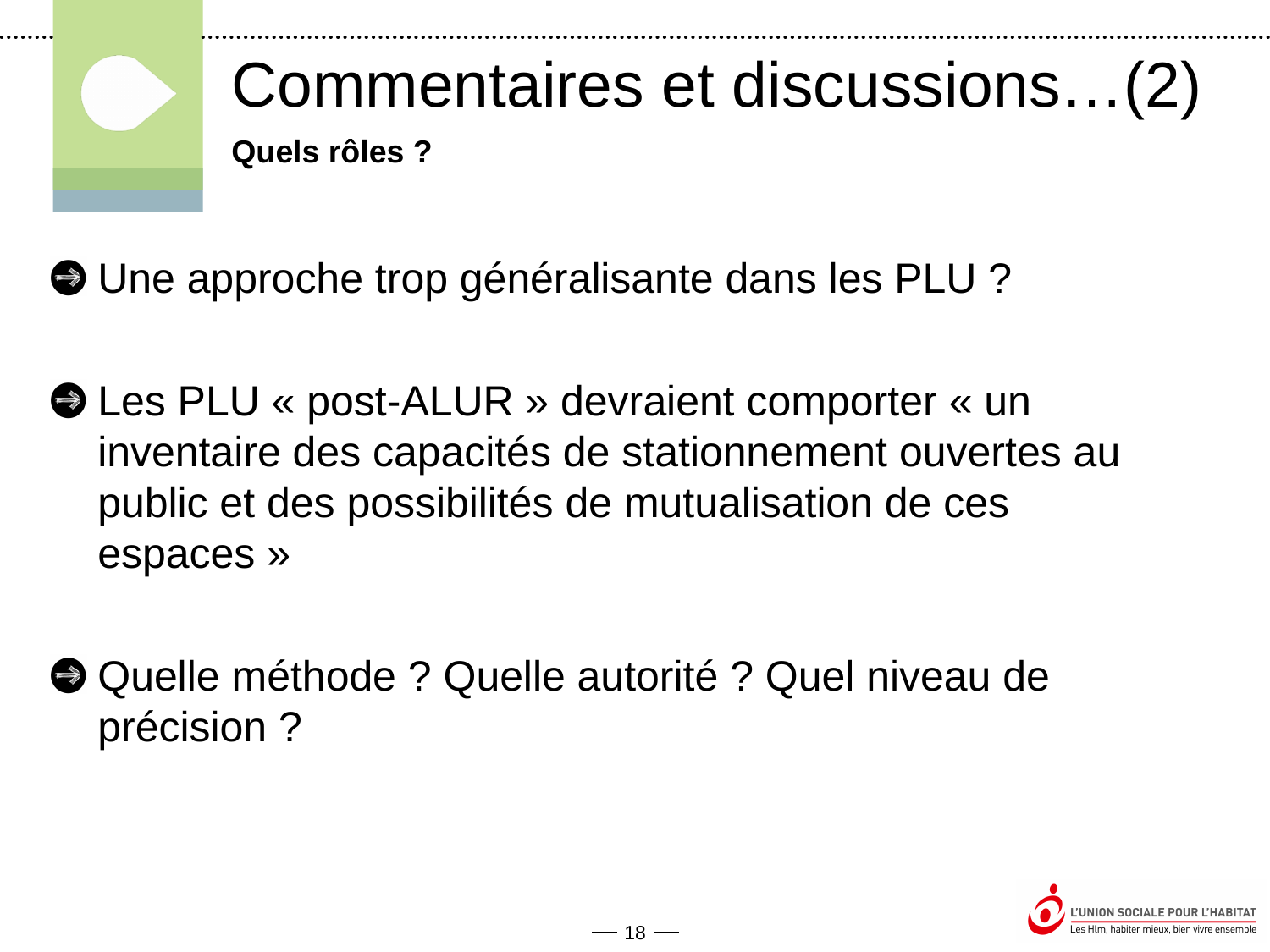

Commentaires et discussions…(2)

Quels rôles ?
Une approche trop généralisante dans les PLU ?

Les PLU « post-ALUR » devraient comporter « un inventaire des capacités de stationnement ouvertes au public et des possibilités de mutualisation de ces espaces »

Quelle méthode ? Quelle autorité ? Quel niveau de précision ?